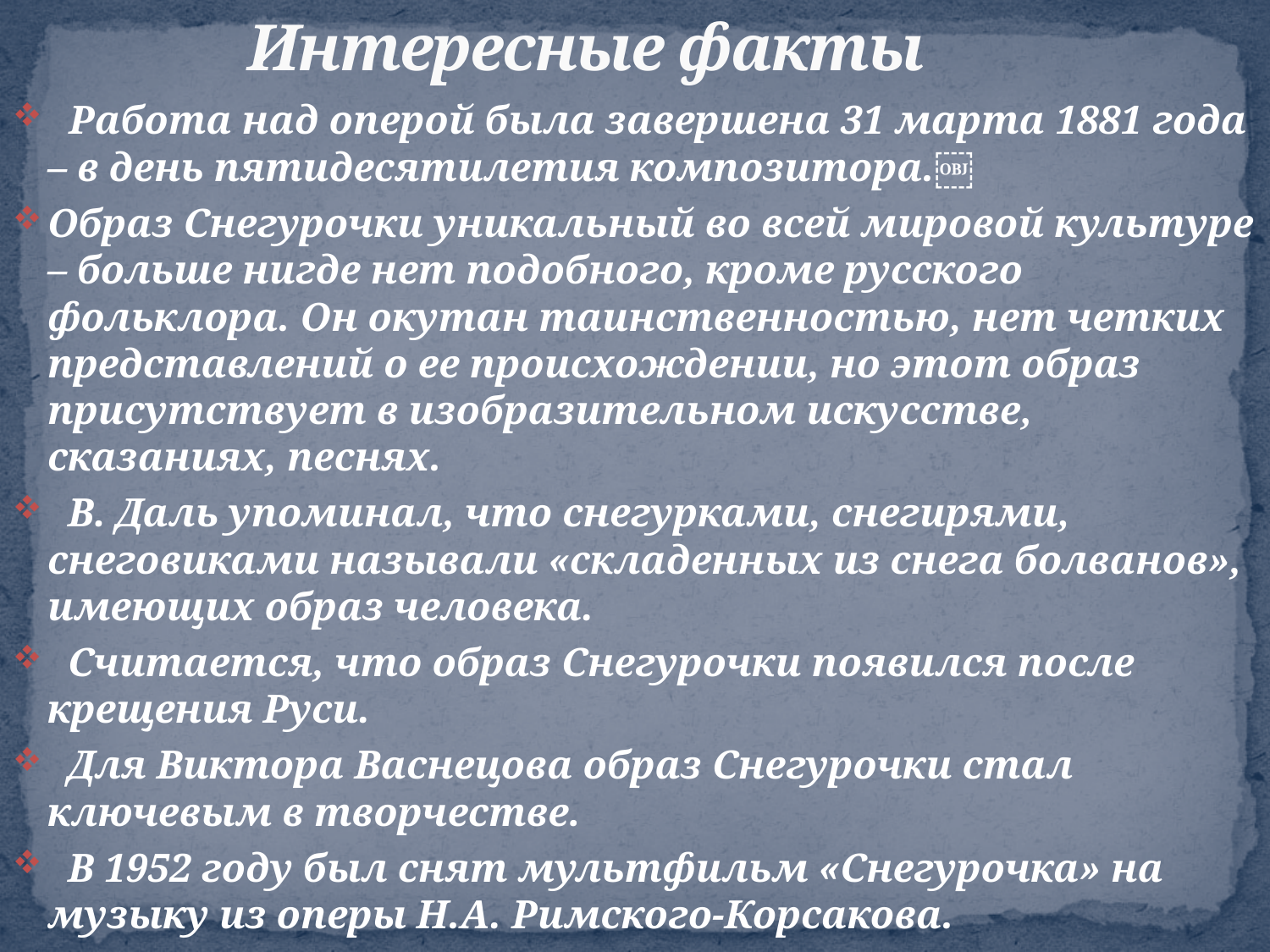

# Интересные факты
  Работа над оперой была завершена 31 марта 1881 года – в день пятидесятилетия композитора.￼
Образ Снегурочки уникальный во всей мировой культуре – больше нигде нет подобного, кроме русского фольклора. Он окутан таинственностью, нет четких представлений о ее происхождении, но этот образ присутствует в изобразительном искусстве, сказаниях, песнях.
  В. Даль упоминал, что снегурками, снегирями, снеговиками называли «складенных из снега болванов», имеющих образ человека.
  Считается, что образ Снегурочки появился после крещения Руси.
  Для Виктора Васнецова образ Снегурочки стал ключевым в творчестве.
  В 1952 году был снят мультфильм «Снегурочка» на музыку из оперы Н.А. Римского-Корсакова.